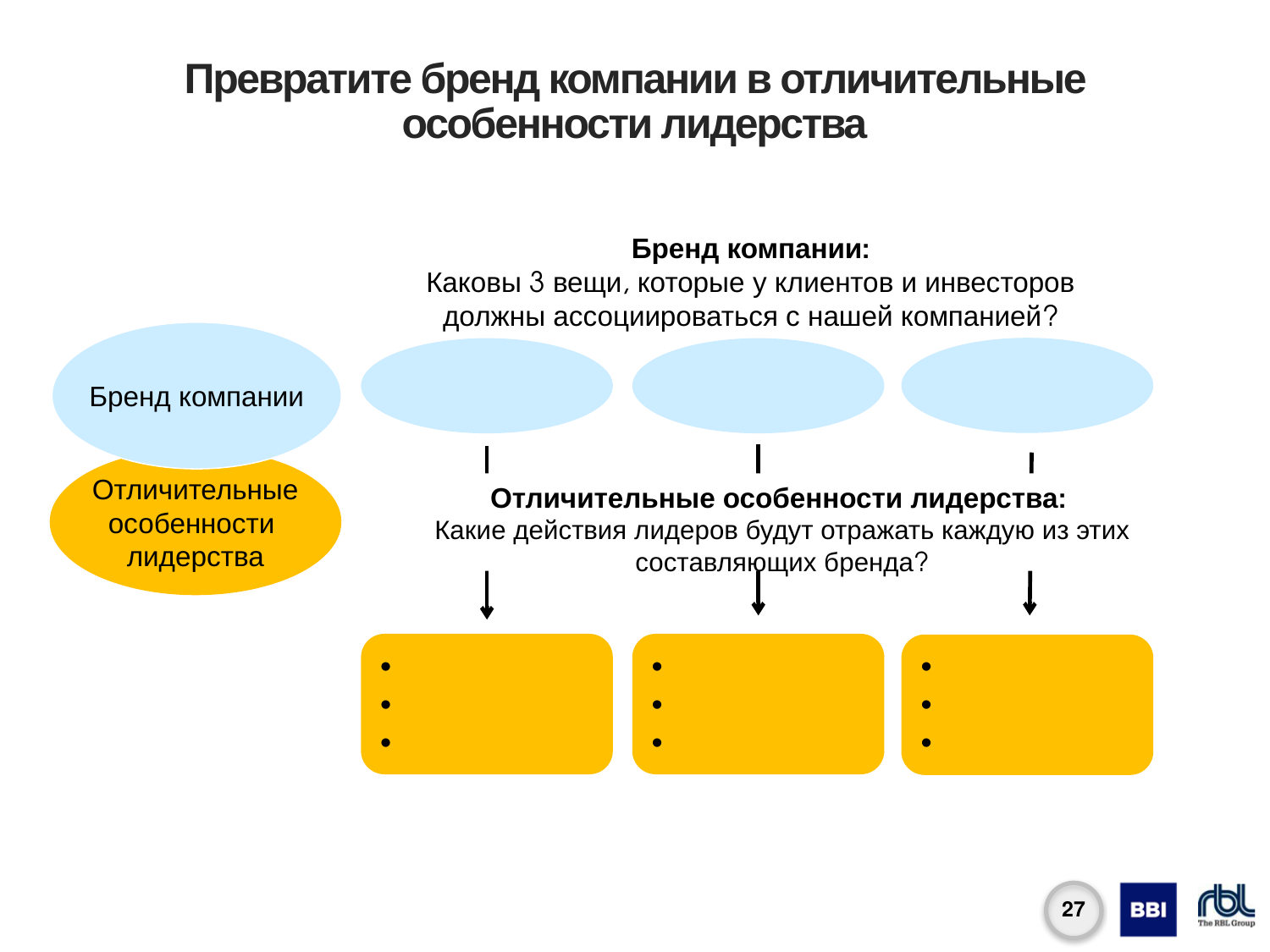

# Превратите бренд компании в отличительные особенности лидерства
Бренд компании:
Каковы 3 вещи, которые у клиентов и инвесторов должны ассоциироваться с нашей компанией?
Бренд компании

Отличительные
особенности
лидерства
Отличительные особенности лидерства:
Какие действия лидеров будут отражать каждую из этих составляющих бренда?